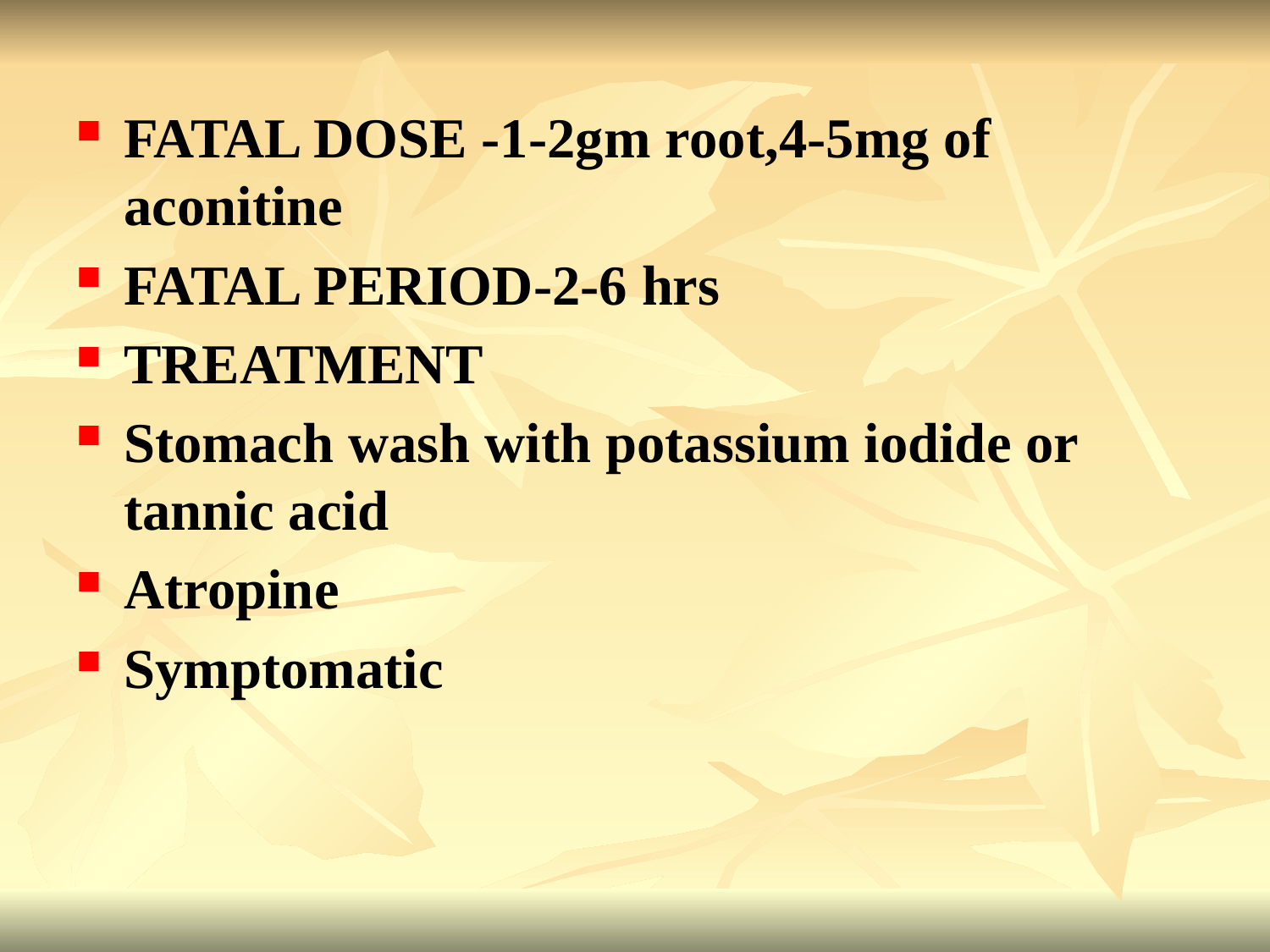

#
FATAL DOSE -1-2gm root,4-5mg of aconitine
FATAL PERIOD-2-6 hrs
TREATMENT
Stomach wash with potassium iodide or tannic acid
Atropine
Symptomatic